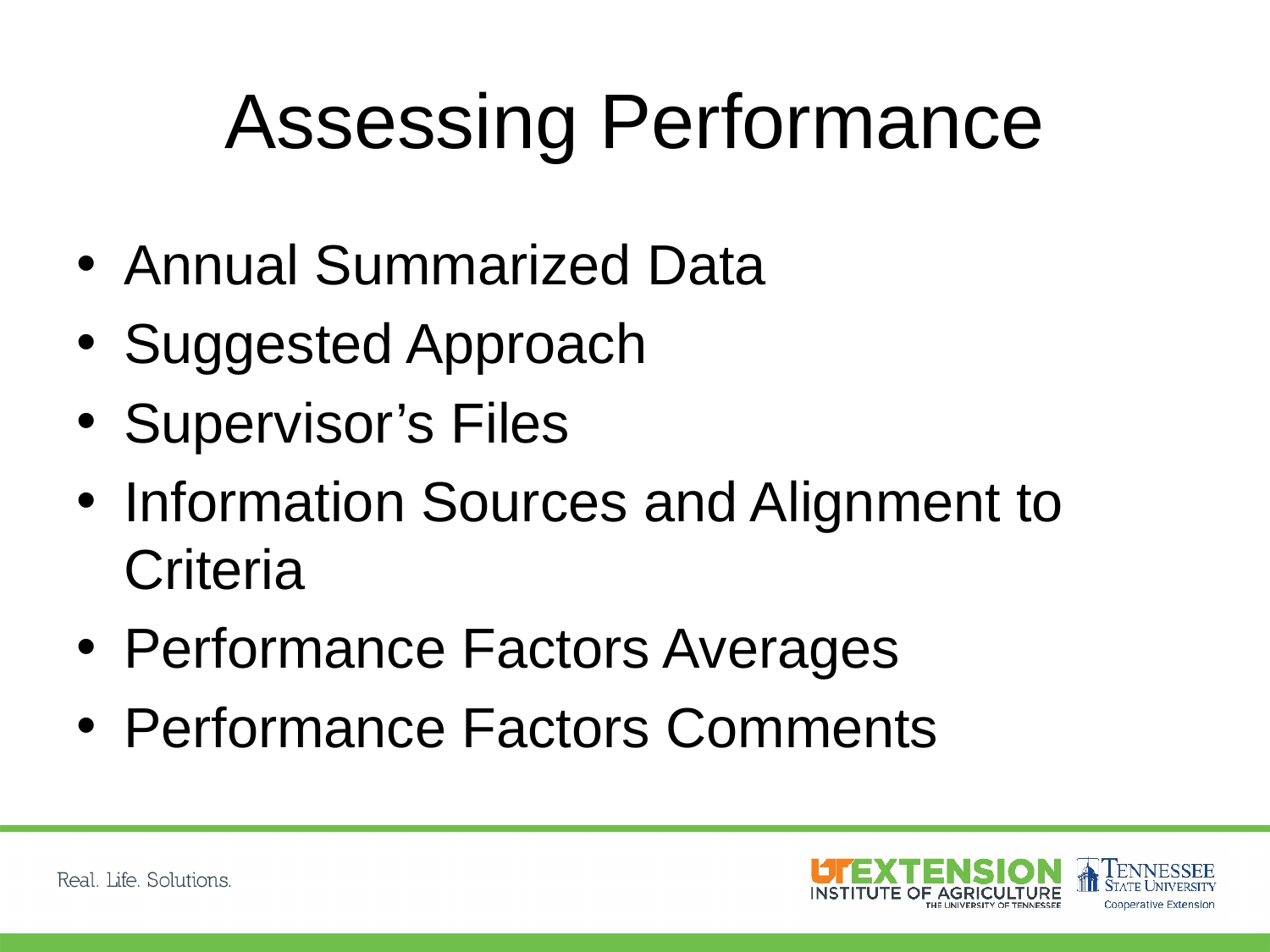

# Assessing Performance
Annual Summarized Data
Suggested Approach
Supervisor’s Files
Information Sources and Alignment to Criteria
Performance Factors Averages
Performance Factors Comments